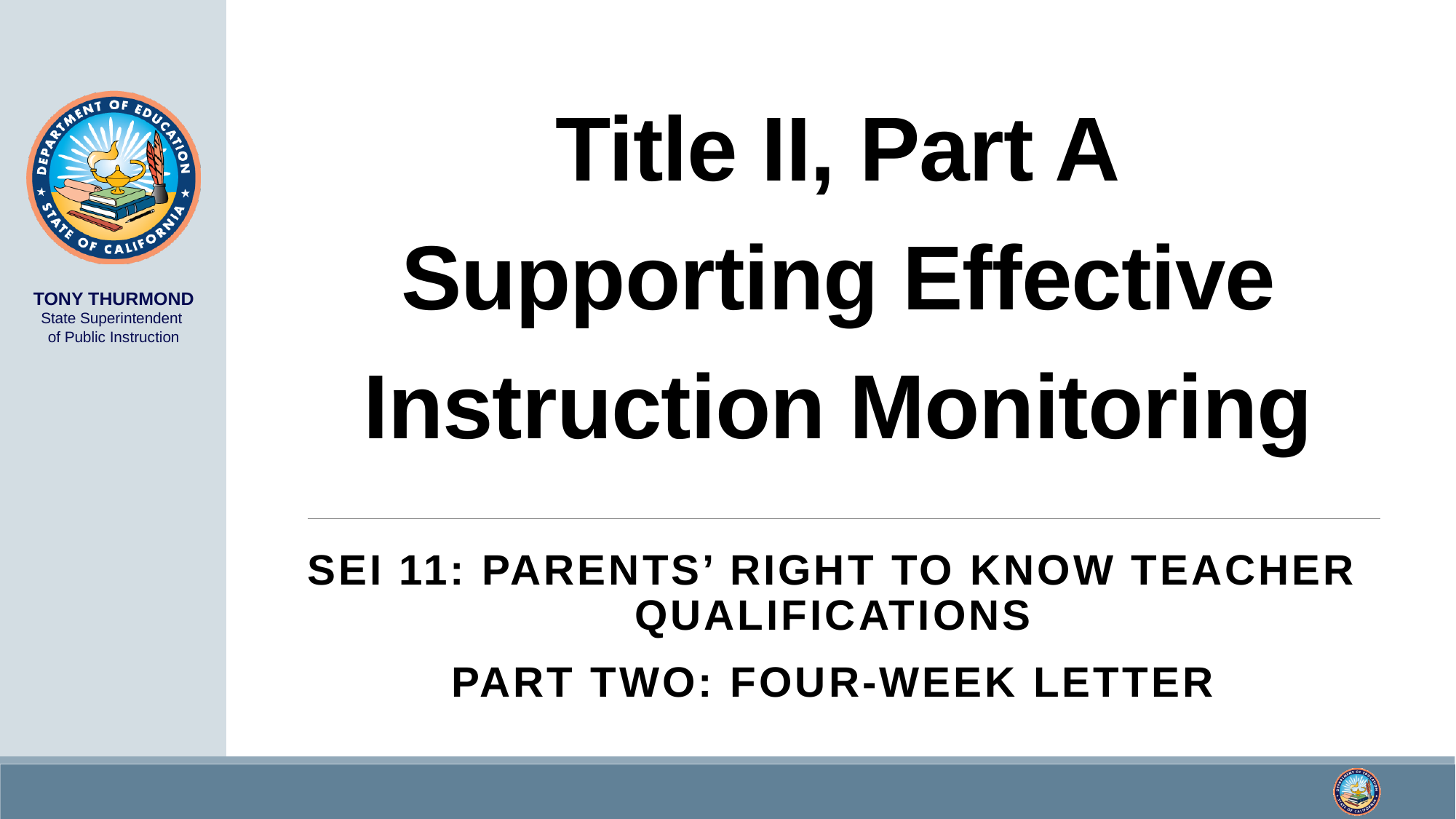

# Title II, Part A Supporting Effective Instruction Monitoring
SEI 11: Parents’ Right to Know Teacher Qualifications
Part TWO: Four-Week Letter